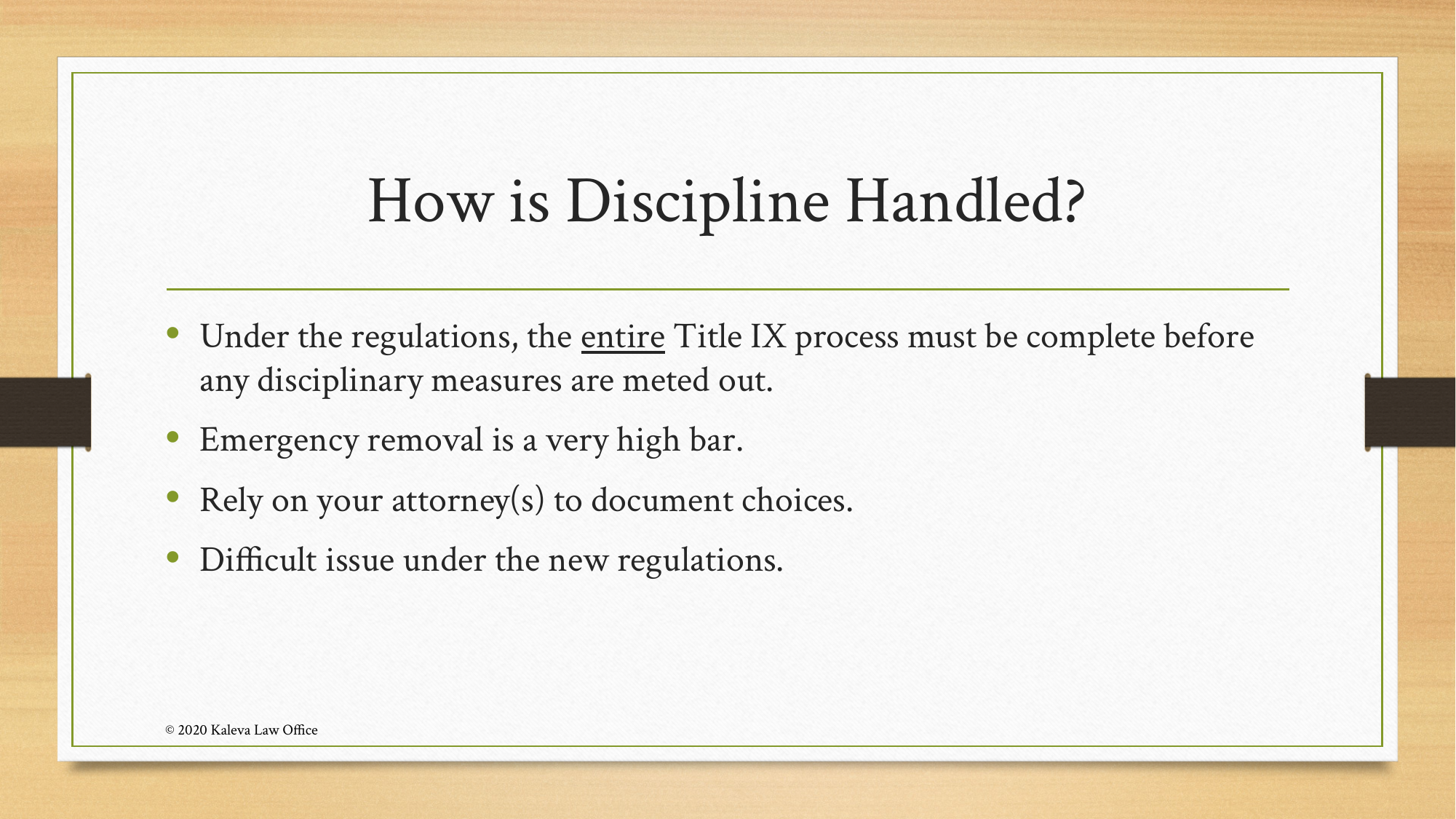

# How is Discipline Handled?
Under the regulations, the entire Title IX process must be complete before any disciplinary measures are meted out.
Emergency removal is a very high bar.
Rely on your attorney(s) to document choices.
Difficult issue under the new regulations.
© 2020 Kaleva Law Office